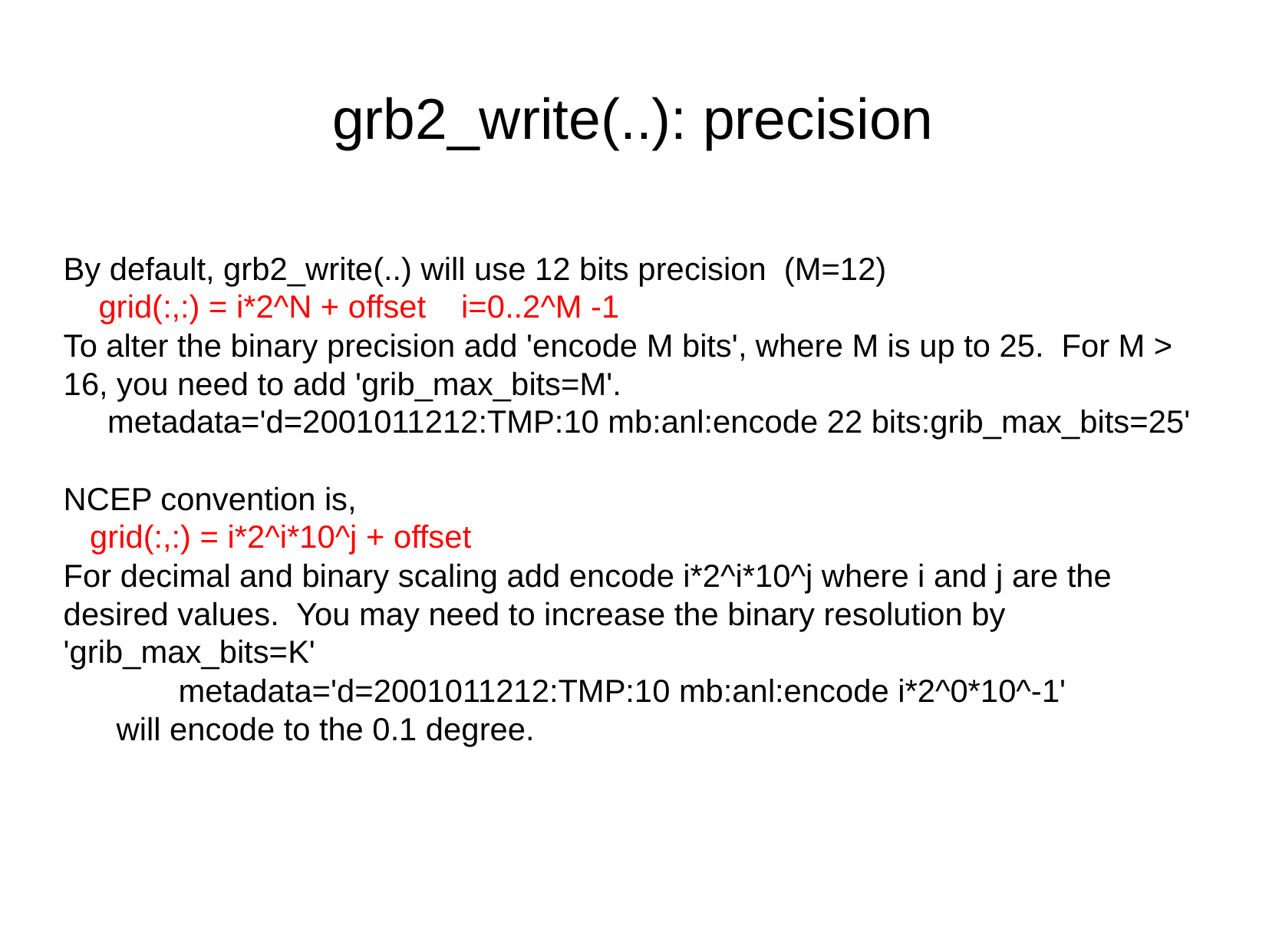

grb2_write(..): precision
By default, grb2_write(..) will use 12 bits precision  (M=12)
    grid(:,:) = i*2^N + offset    i=0..2^M -1
To alter the binary precision add 'encode M bits', where M is up to 25.  For M > 16, you need to add 'grib_max_bits=M'.
     metadata='d=2001011212:TMP:10 mb:anl:encode 22 bits:grib_max_bits=25'

NCEP convention is,
   grid(:,:) = i*2^i*10^j + offset
For decimal and binary scaling add encode i*2^i*10^j where i and j are the desired values.  You may need to increase the binary resolution by 'grib_max_bits=K'
	metadata='d=2001011212:TMP:10 mb:anl:encode i*2^0*10^-1'
      will encode to the 0.1 degree.